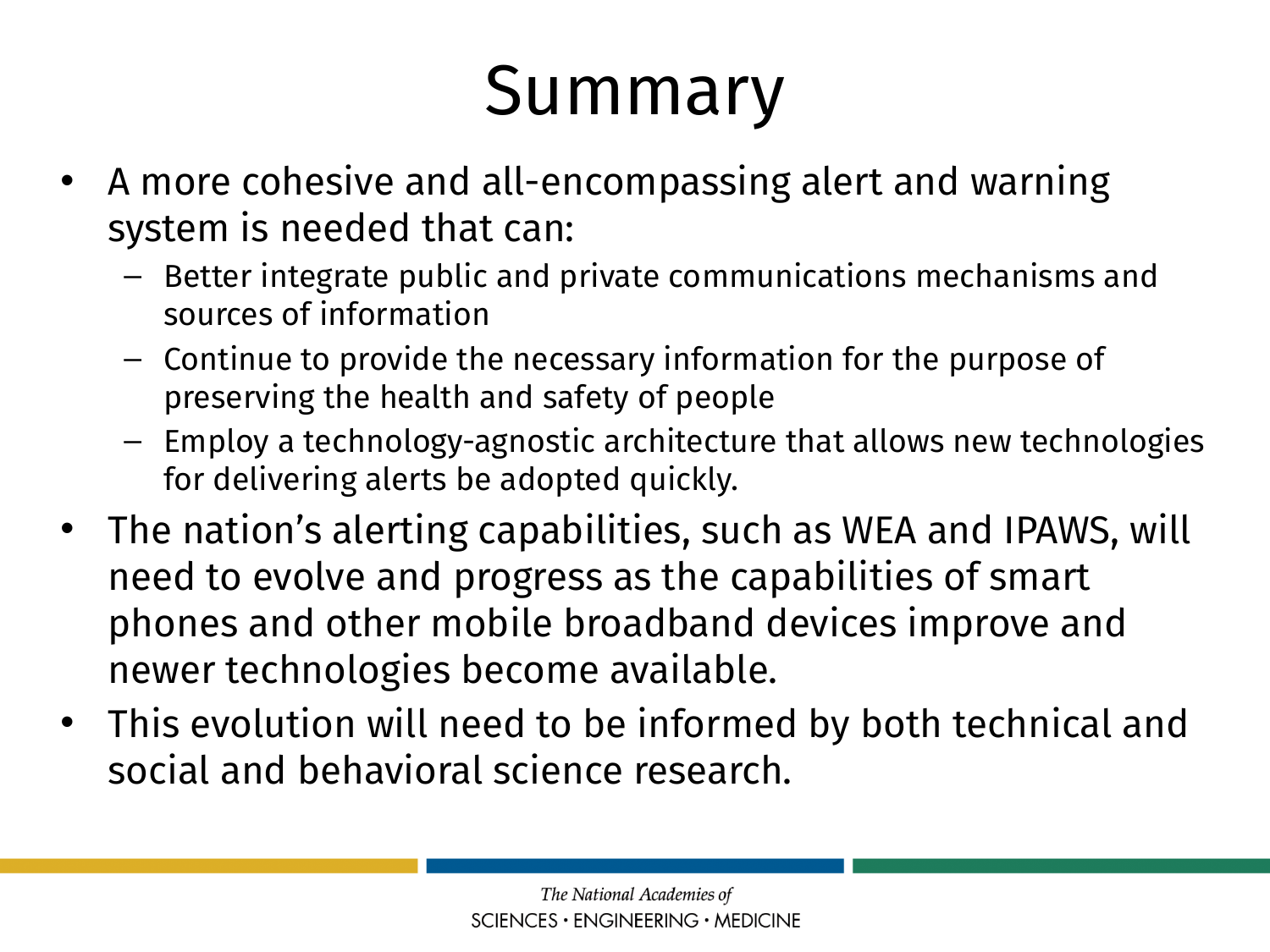

# Summary
A more cohesive and all-encompassing alert and warning system is needed that can:
Better integrate public and private communications mechanisms and sources of information
Continue to provide the necessary information for the purpose of preserving the health and safety of people
Employ a technology-agnostic architecture that allows new technologies for delivering alerts be adopted quickly.
The nation’s alerting capabilities, such as WEA and IPAWS, will need to evolve and progress as the capabilities of smart phones and other mobile broadband devices improve and newer technologies become available.
This evolution will need to be informed by both technical and social and behavioral science research.